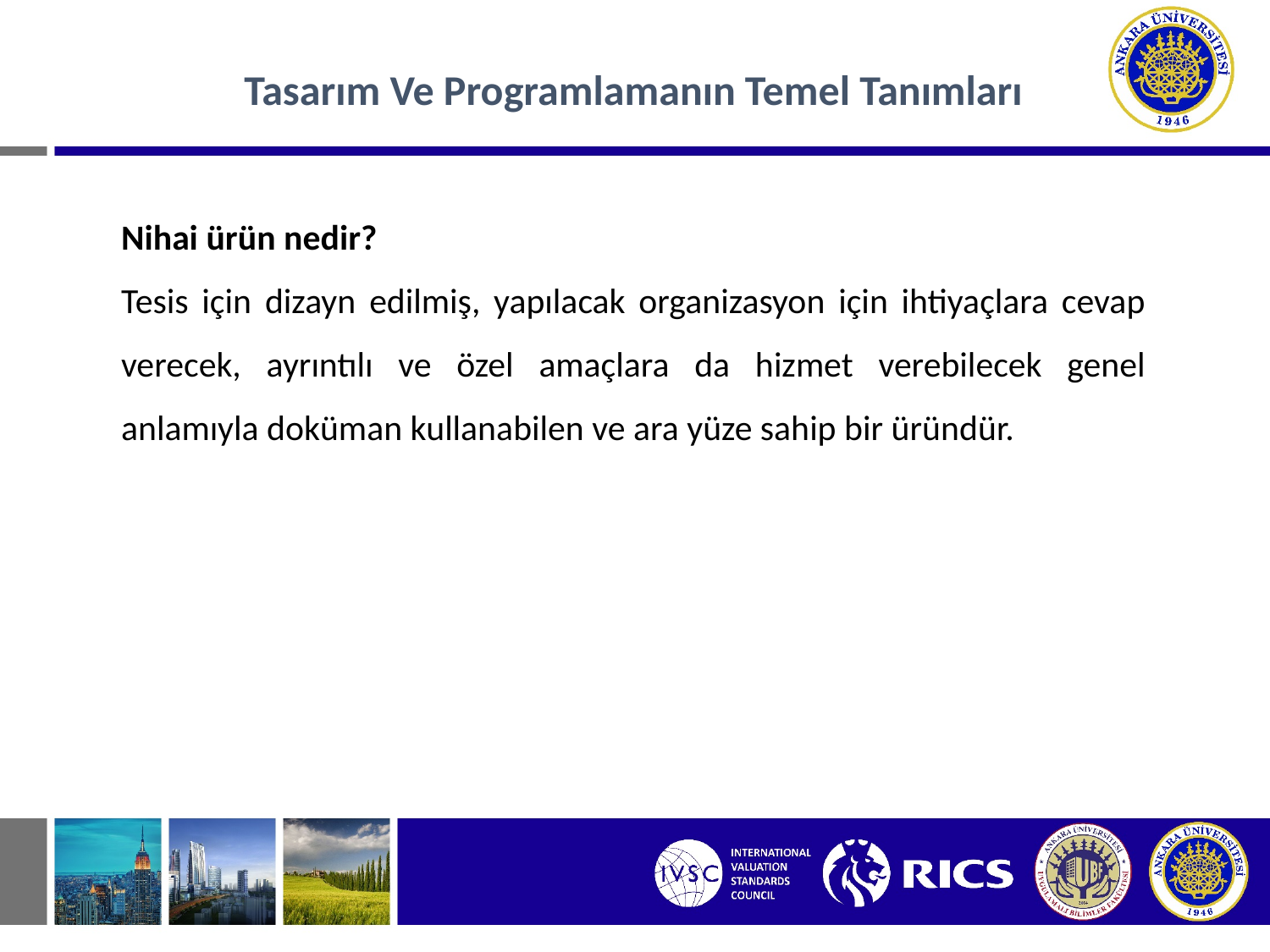

Tasarım Ve Programlamanın Temel Tanımları

Nihai ürün nedir?
Tesis için dizayn edilmiş, yapılacak organizasyon için ihtiyaçlara cevap verecek, ayrıntılı ve özel amaçlara da hizmet verebilecek genel anlamıyla doküman kullanabilen ve ara yüze sahip bir üründür.